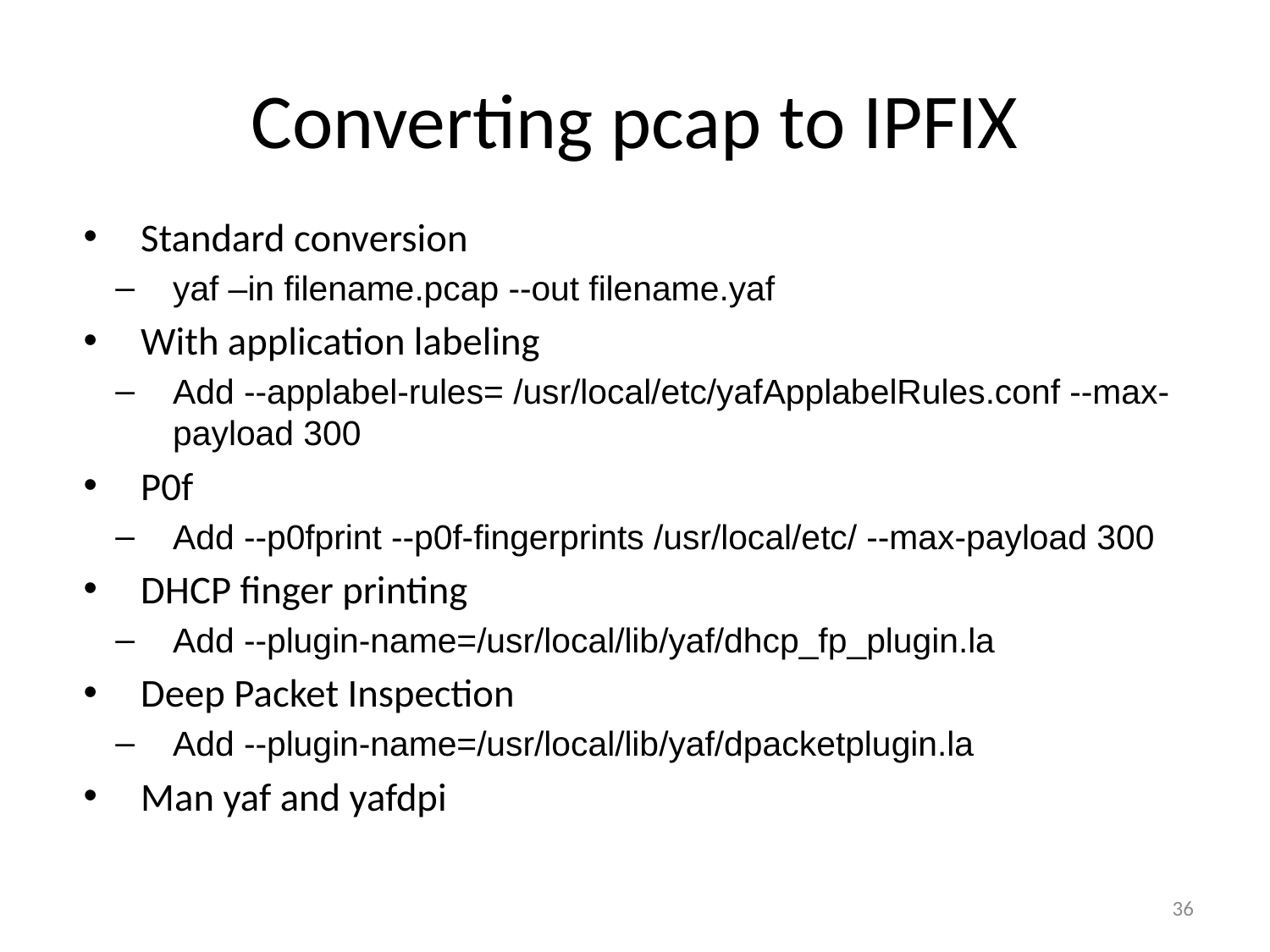

# Converting pcap to IPFIX
Standard conversion
yaf –in filename.pcap --out filename.yaf
With application labeling
Add --applabel-rules= /usr/local/etc/yafApplabelRules.conf --max-payload 300
P0f
Add --p0fprint --p0f-fingerprints /usr/local/etc/ --max-payload 300
DHCP finger printing
Add --plugin-name=/usr/local/lib/yaf/dhcp_fp_plugin.la
Deep Packet Inspection
Add --plugin-name=/usr/local/lib/yaf/dpacketplugin.la
Man yaf and yafdpi

36